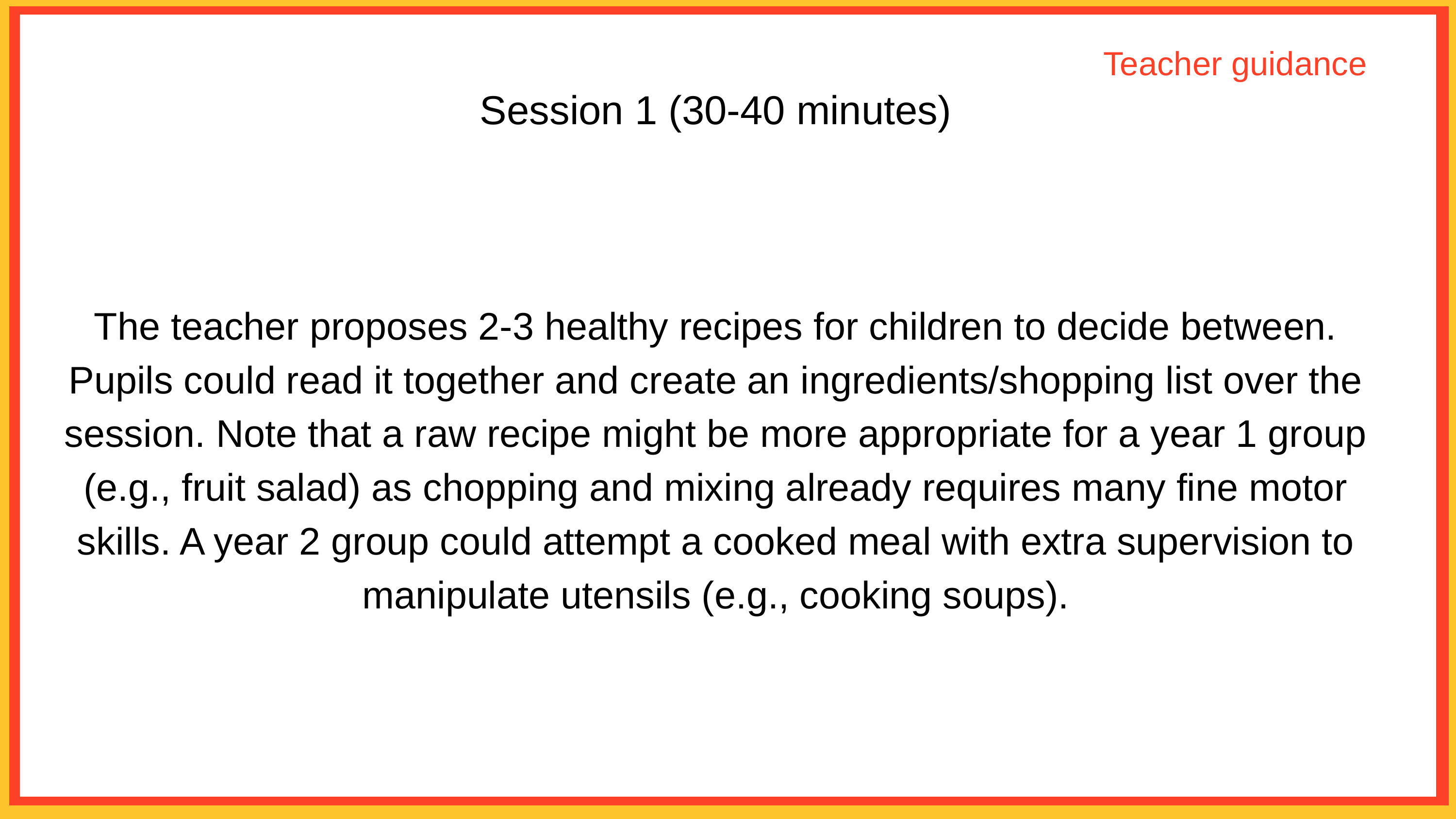

Teacher guidance
Session 1 (30-40 minutes)

The teacher proposes 2-3 healthy recipes for children to decide between. Pupils could read it together and create an ingredients/shopping list over the session. Note that a raw recipe might be more appropriate for a year 1 group (e.g., fruit salad) as chopping and mixing already requires many fine motor skills. A year 2 group could attempt a cooked meal with extra supervision to manipulate utensils (e.g., cooking soups).